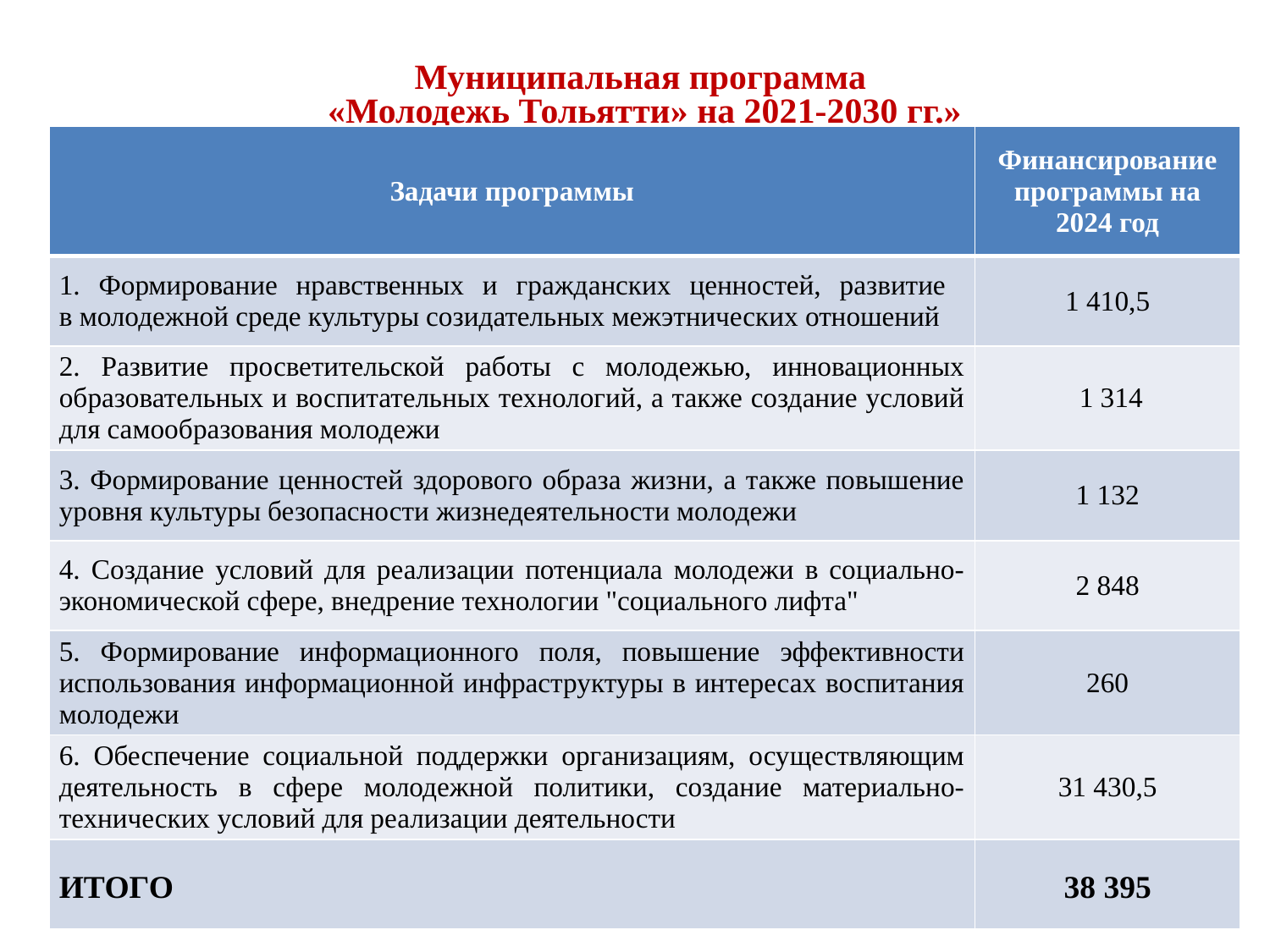

# Муниципальная программа «Молодежь Тольятти» на 2021-2030 гг.»
| Задачи программы | Финансирование программы на 2024 год |
| --- | --- |
| 1. Формирование нравственных и гражданских ценностей, развитие в молодежной среде культуры созидательных межэтнических отношений | 1 410,5 |
| 2. Развитие просветительской работы с молодежью, инновационных образовательных и воспитательных технологий, а также создание условий для самообразования молодежи | 1 314 |
| 3. Формирование ценностей здорового образа жизни, а также повышение уровня культуры безопасности жизнедеятельности молодежи | 1 132 |
| 4. Создание условий для реализации потенциала молодежи в социально-экономической сфере, внедрение технологии "социального лифта" | 2 848 |
| 5. Формирование информационного поля, повышение эффективности использования информационной инфраструктуры в интересах воспитания молодежи | 260 |
| 6. Обеспечение социальной поддержки организациям, осуществляющим деятельность в сфере молодежной политики, создание материально-технических условий для реализации деятельности | 31 430,5 |
| ИТОГО | 38 395 |